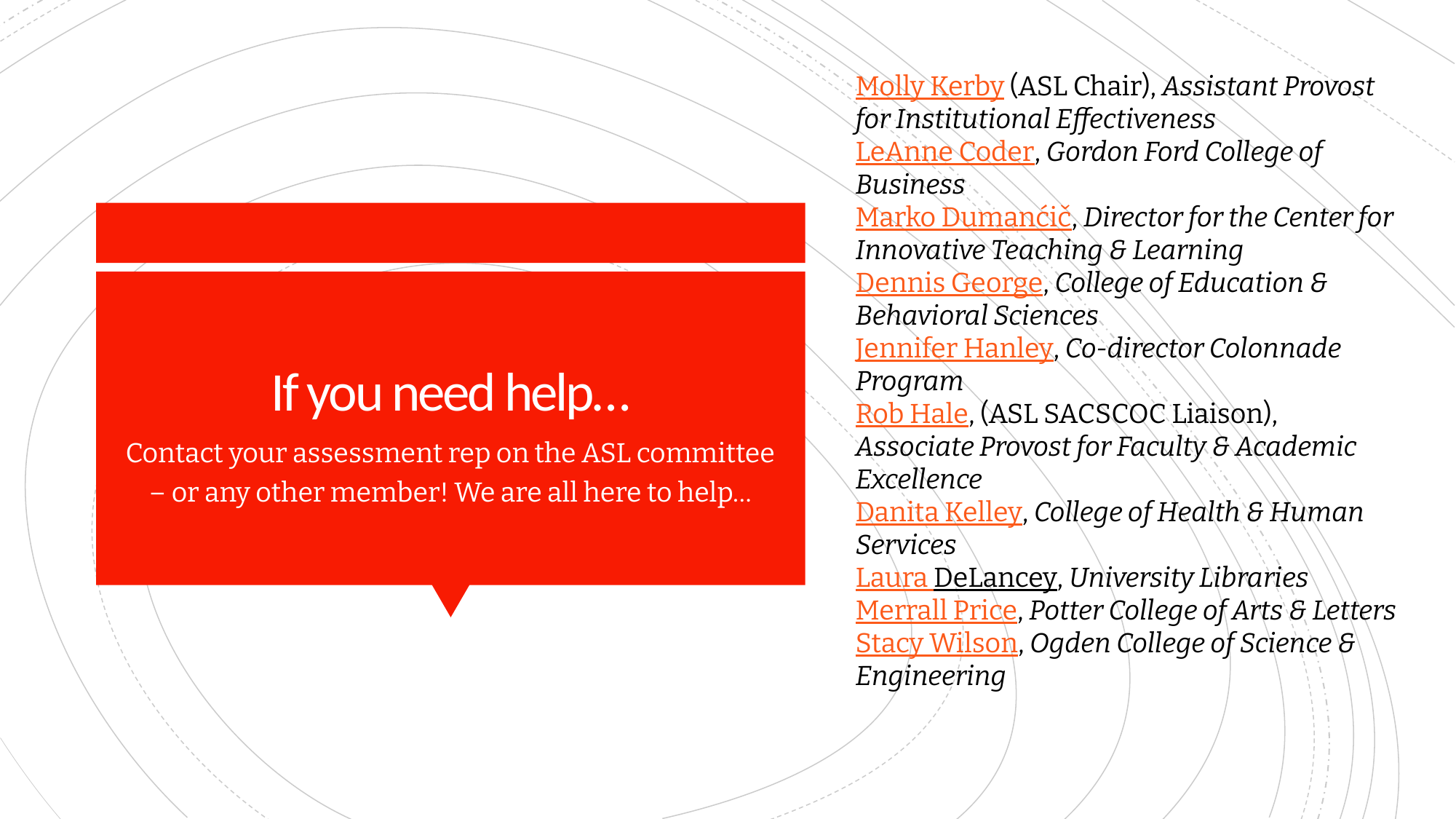

Molly Kerby (ASL Chair), Assistant Provost for Institutional Effectiveness
LeAnne Coder, Gordon Ford College of Business
Marko Dumanćič, Director for the Center for Innovative Teaching & Learning
Dennis George, College of Education & Behavioral Sciences
Jennifer Hanley, Co-director Colonnade Program
Rob Hale, (ASL SACSCOC Liaison), Associate Provost for Faculty & Academic Excellence
Danita Kelley, College of Health & Human Services
Laura DeLancey, University Libraries
Merrall Price, Potter College of Arts & Letters
Stacy Wilson, Ogden College of Science & Engineering

# If you need help…
Contact your assessment rep on the ASL committee – or any other member! We are all here to help…